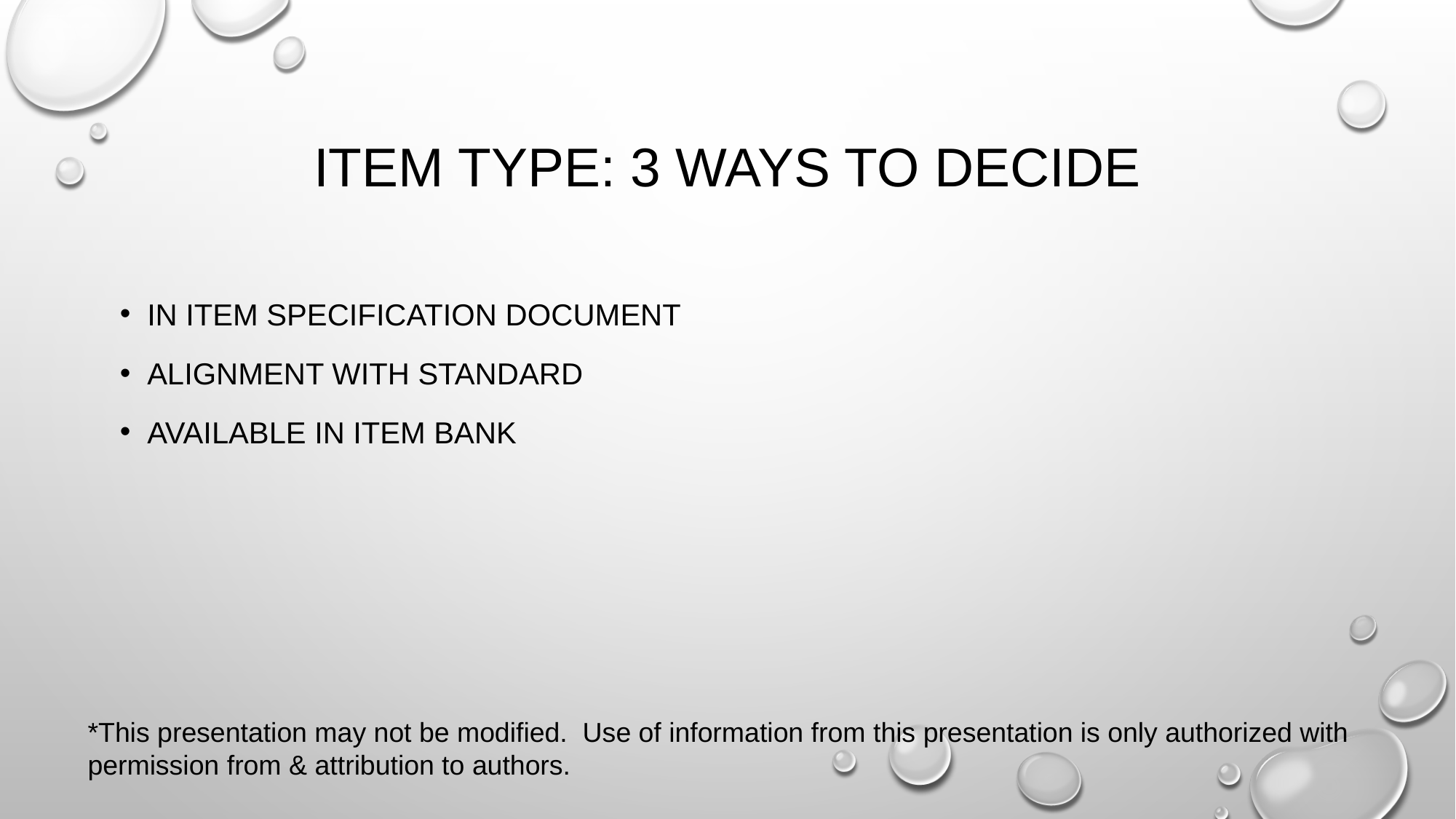

# Item type: 3 ways to decide
In item specification document
Alignment with standard
Available in item bank
*This presentation may not be modified.  Use of information from this presentation is only authorized with permission from & attribution to authors.